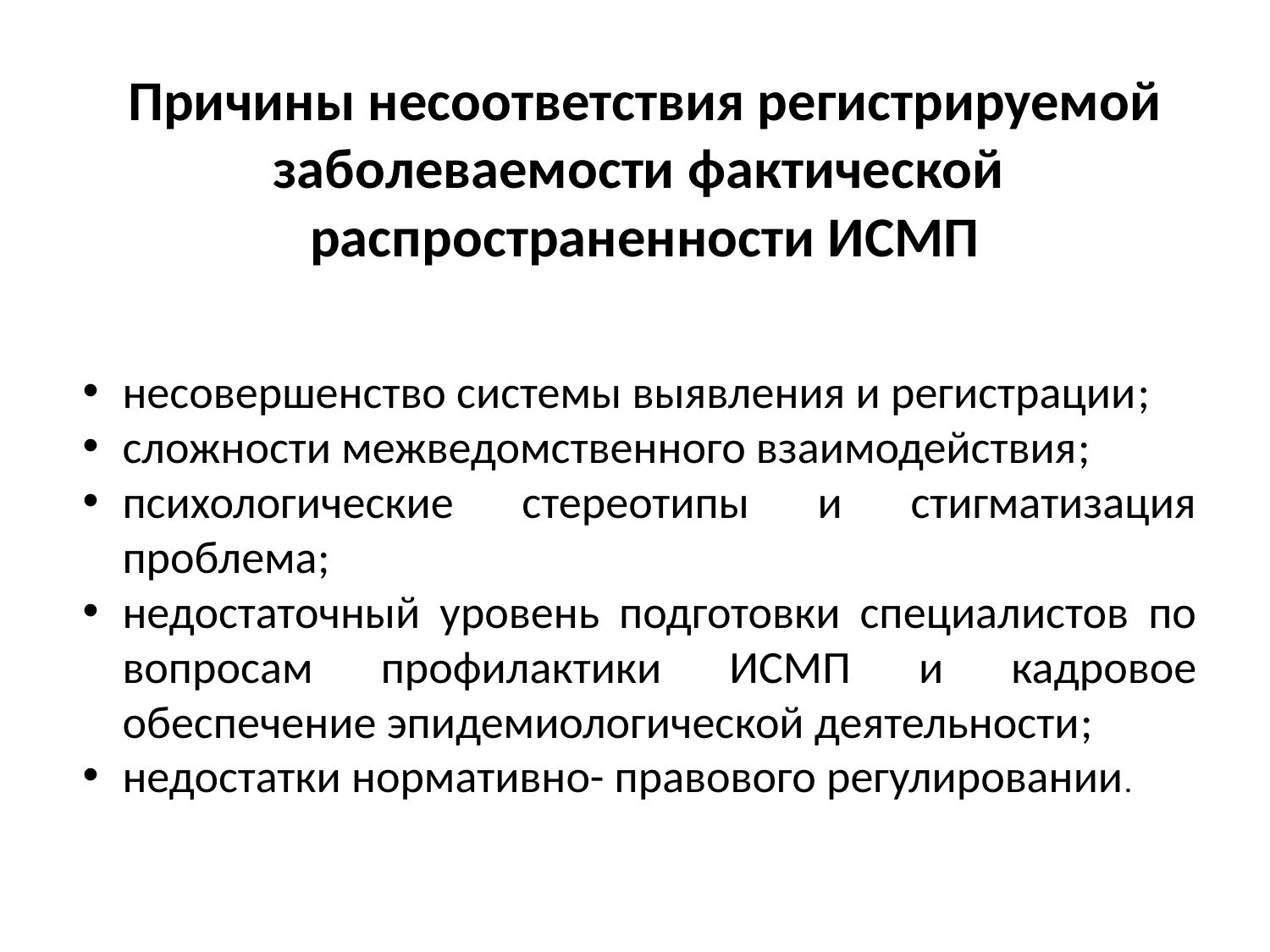

# Причины несоответствия регистрируемой заболеваемости фактической  распространенности ИСМП
несовершенство системы выявления и регистрации;
сложности межведомственного взаимодействия;
психологические стереотипы и стигматизация проблема;
недостаточный уровень подготовки специалистов по вопросам профилактики ИСМП и кадровое обеспечение эпидемиологической деятельности;
недостатки нормативно- правового регулировании.